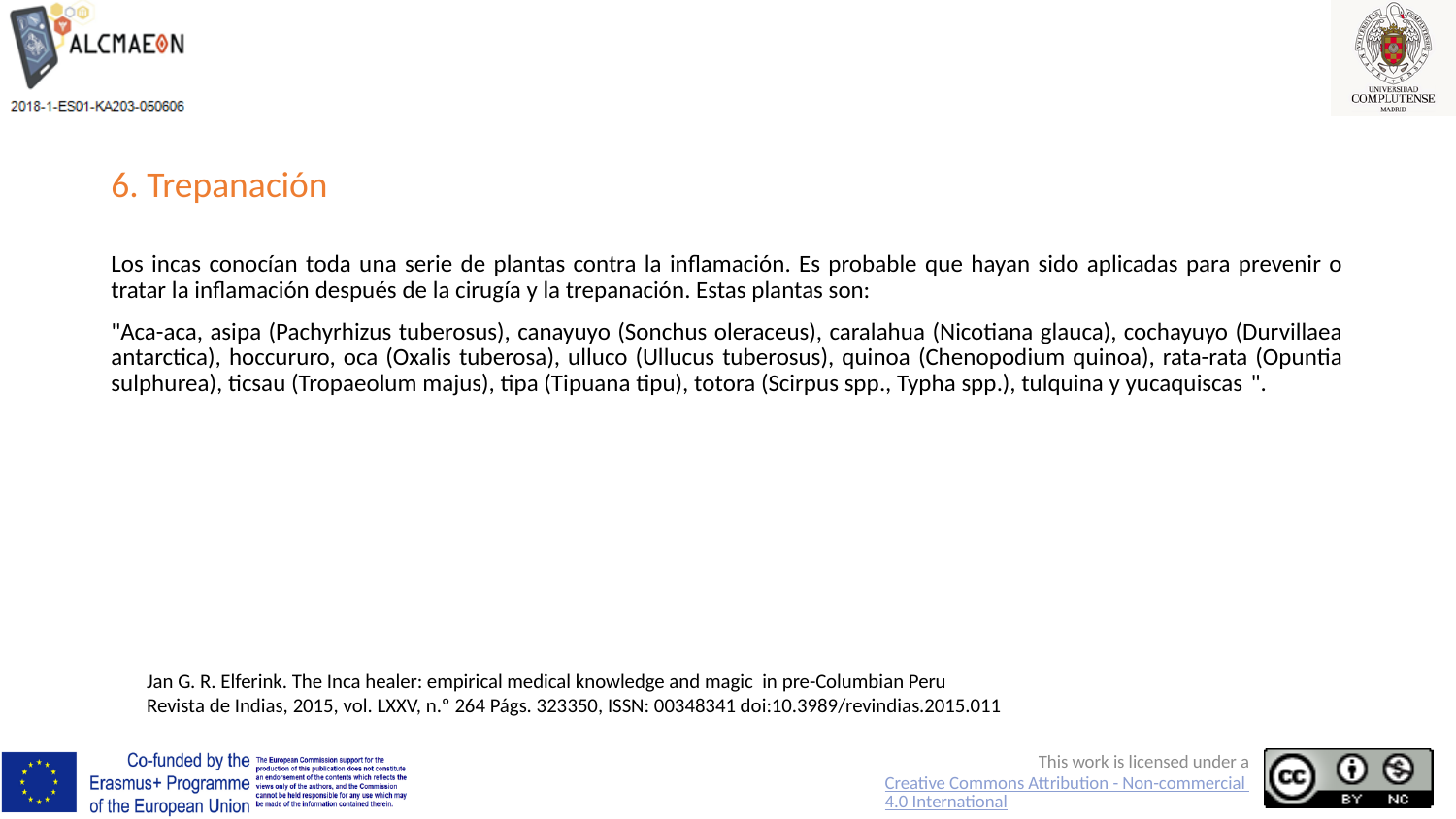

# 6. Trepanación
Los incas conocían toda una serie de plantas contra la inflamación. Es probable que hayan sido aplicadas para prevenir o tratar la inflamación después de la cirugía y la trepanación. Estas plantas son:
"Aca-aca, asipa (Pachyrhizus tuberosus), canayuyo (Sonchus oleraceus), caralahua (Nicotiana glauca), cochayuyo (Durvillaea antarctica), hoccururo, oca (Oxalis tuberosa), ulluco (Ullucus tuberosus), quinoa (Chenopodium quinoa), rata-rata (Opuntia sulphurea), ticsau (Tropaeolum majus), tipa (Tipuana tipu), totora (Scirpus spp., Typha spp.), tulquina y yucaquiscas ".
Jan G. R. Elferink. The Inca healer: empirical medical knowledge and magic  in pre-Columbian Peru
Revista de Indias, 2015, vol. LXXV, n.º 264 Págs. 323­350, ISSN: 0034­8341 doi:10.3989/revindias.2015.011